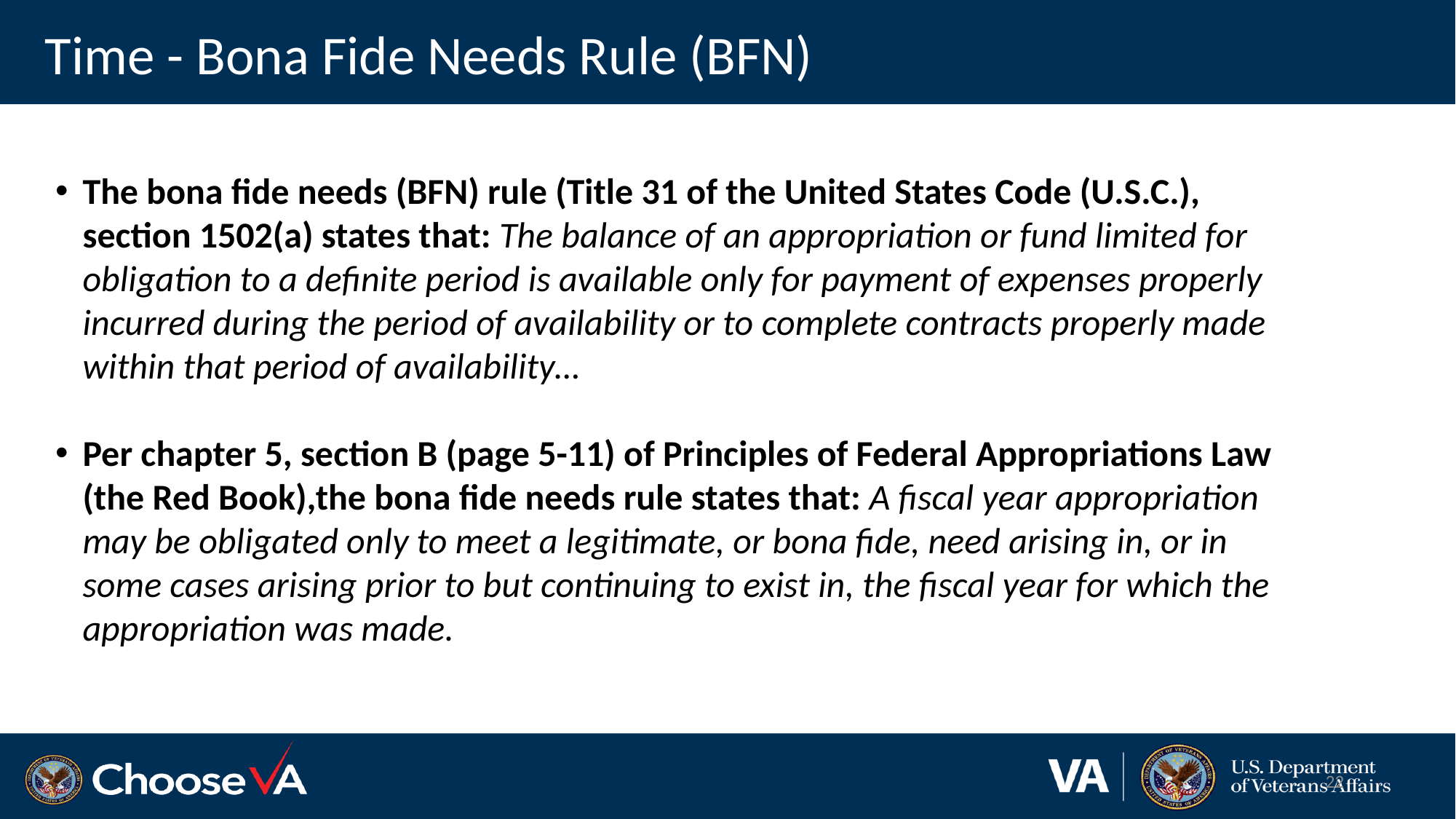

# Time - Bona Fide Needs Rule (BFN)
The bona fide needs (BFN) rule (Title 31 of the United States Code (U.S.C.), section 1502(a) states that: The balance of an appropriation or fund limited for obligation to a definite period is available only for payment of expenses properly incurred during the period of availability or to complete contracts properly made within that period of availability…

Per chapter 5, section B (page 5-11) of Principles of Federal Appropriations Law (the Red Book),the bona fide needs rule states that: A fiscal year appropriation may be obligated only to meet a legitimate, or bona fide, need arising in, or in some cases arising prior to but continuing to exist in, the fiscal year for which the appropriation was made.

22